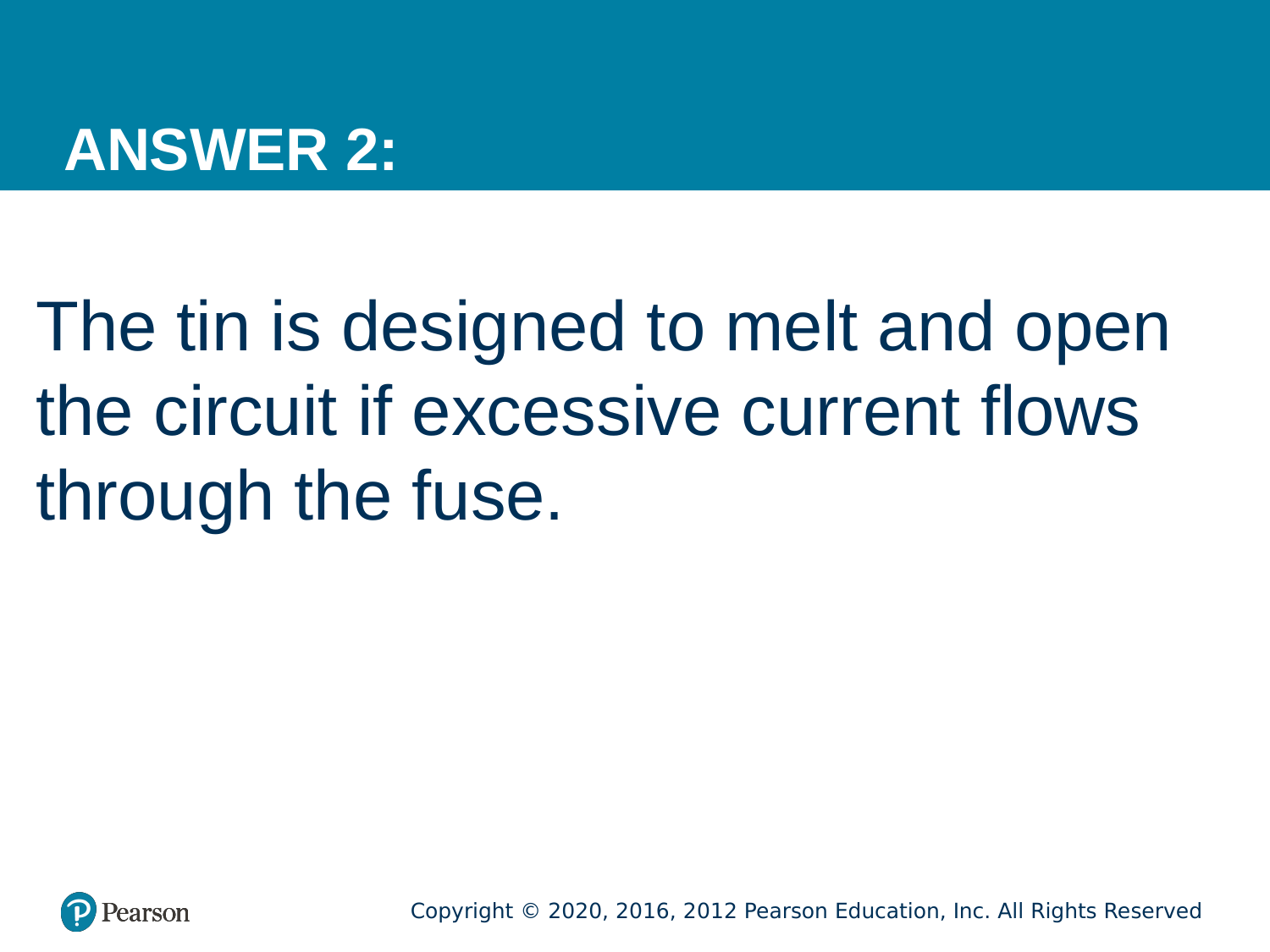

# ANSWER 2:
The tin is designed to melt and open the circuit if excessive current flows through the fuse.